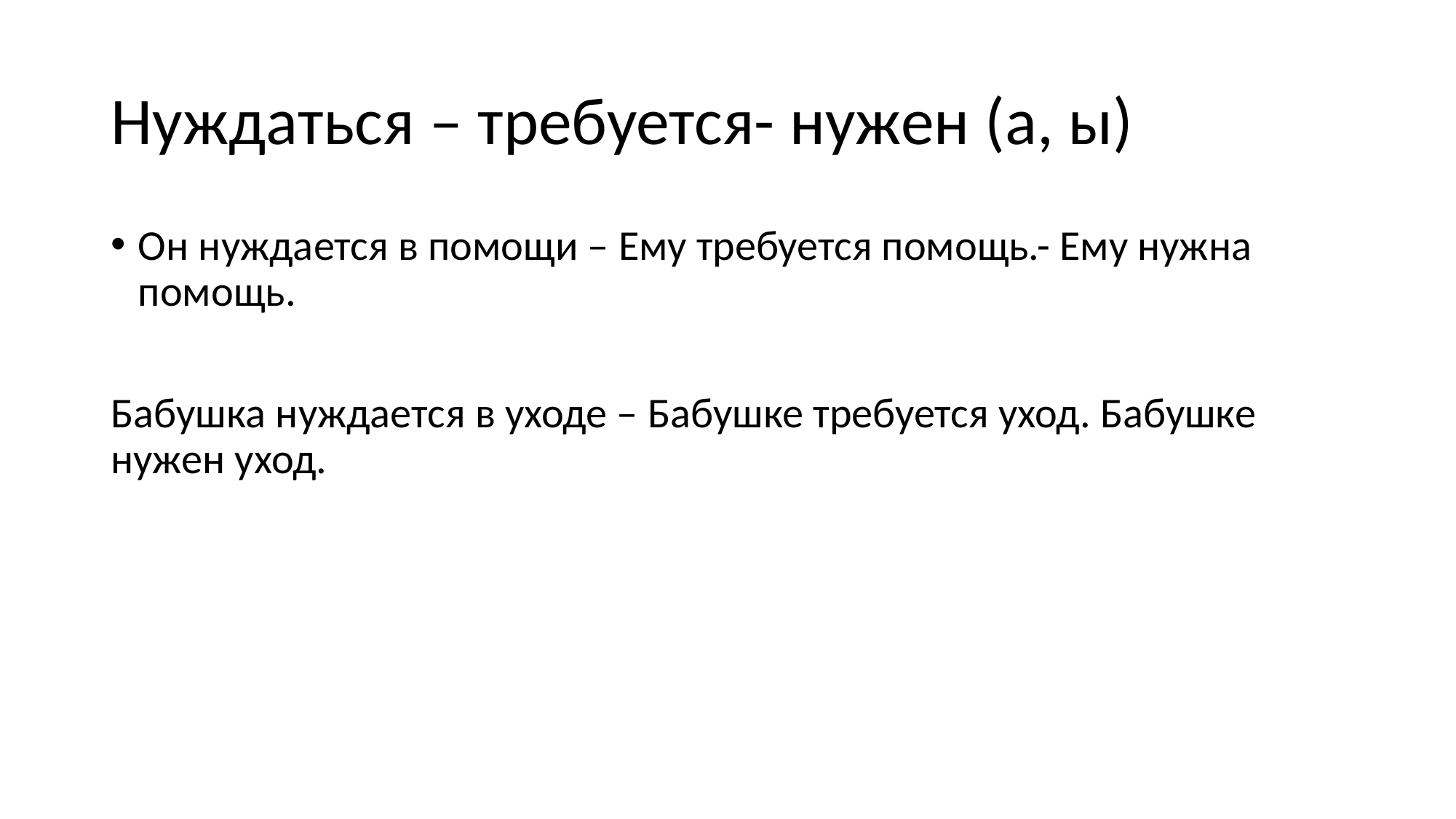

# Нуждаться – требуется- нужен (а, ы)
Он нуждается в помощи – Ему требуется помощь.- Ему нужна помощь.

Бабушка нуждается в уходе – Бабушке требуется уход. Бабушке нужен уход.